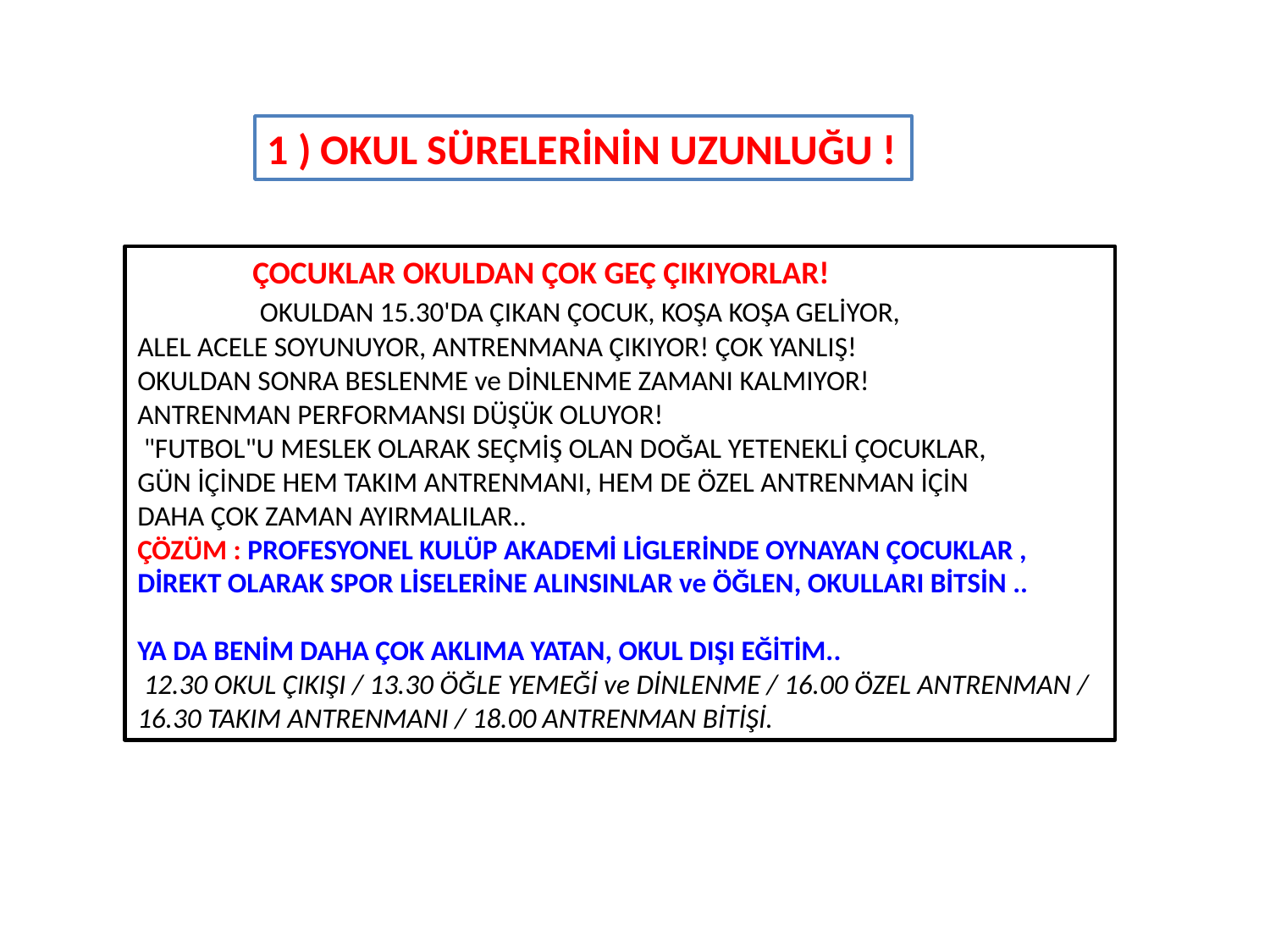

1 ) OKUL SÜRELERİNİN UZUNLUĞU !
                ÇOCUKLAR OKULDAN ÇOK GEÇ ÇIKIYORLAR!                                                       OKULDAN 15.30'DA ÇIKAN ÇOCUK, KOŞA KOŞA GELİYOR,
ALEL ACELE SOYUNUYOR, ANTRENMANA ÇIKIYOR! ÇOK YANLIŞ!
OKULDAN SONRA BESLENME ve DİNLENME ZAMANI KALMIYOR!
ANTRENMAN PERFORMANSI DÜŞÜK OLUYOR!
 "FUTBOL"U MESLEK OLARAK SEÇMİŞ OLAN DOĞAL YETENEKLİ ÇOCUKLAR,
GÜN İÇİNDE HEM TAKIM ANTRENMANI, HEM DE ÖZEL ANTRENMAN İÇİN
DAHA ÇOK ZAMAN AYIRMALILAR..
ÇÖZÜM : PROFESYONEL KULÜP AKADEMİ LİGLERİNDE OYNAYAN ÇOCUKLAR , DİREKT OLARAK SPOR LİSELERİNE ALINSINLAR ve ÖĞLEN, OKULLARI BİTSİN ..
YA DA BENİM DAHA ÇOK AKLIMA YATAN, OKUL DIŞI EĞİTİM..
 12.30 OKUL ÇIKIŞI / 13.30 ÖĞLE YEMEĞİ ve DİNLENME / 16.00 ÖZEL ANTRENMAN / 16.30 TAKIM ANTRENMANI / 18.00 ANTRENMAN BİTİŞİ.